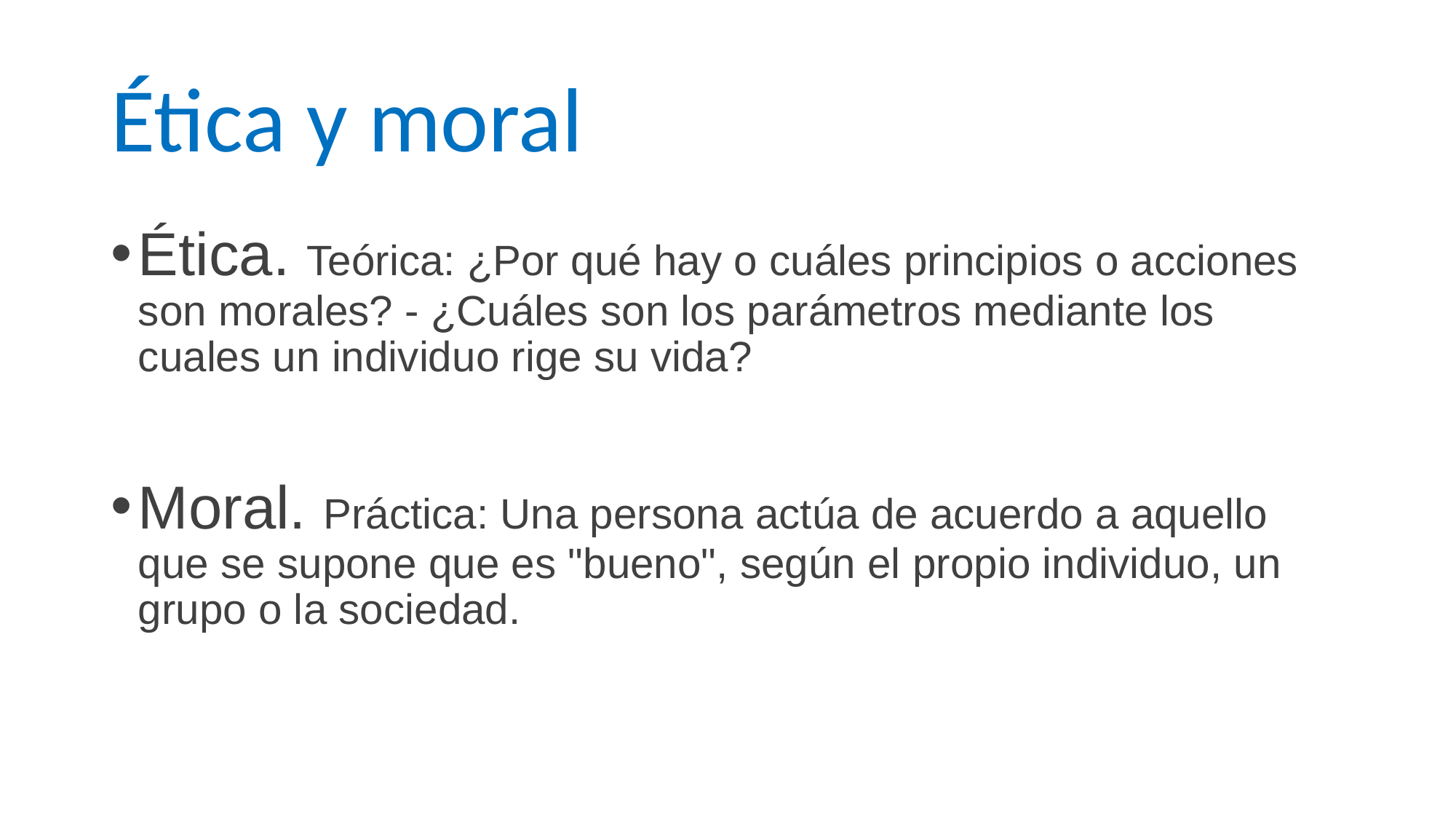

# Ética y moral
Ética. Teórica: ¿Por qué hay o cuáles principios o acciones son morales? - ¿Cuáles son los parámetros mediante los cuales un individuo rige su vida?

Moral. Práctica: Una persona actúa de acuerdo a aquello que se supone que es "bueno", según el propio individuo, un grupo o la sociedad.